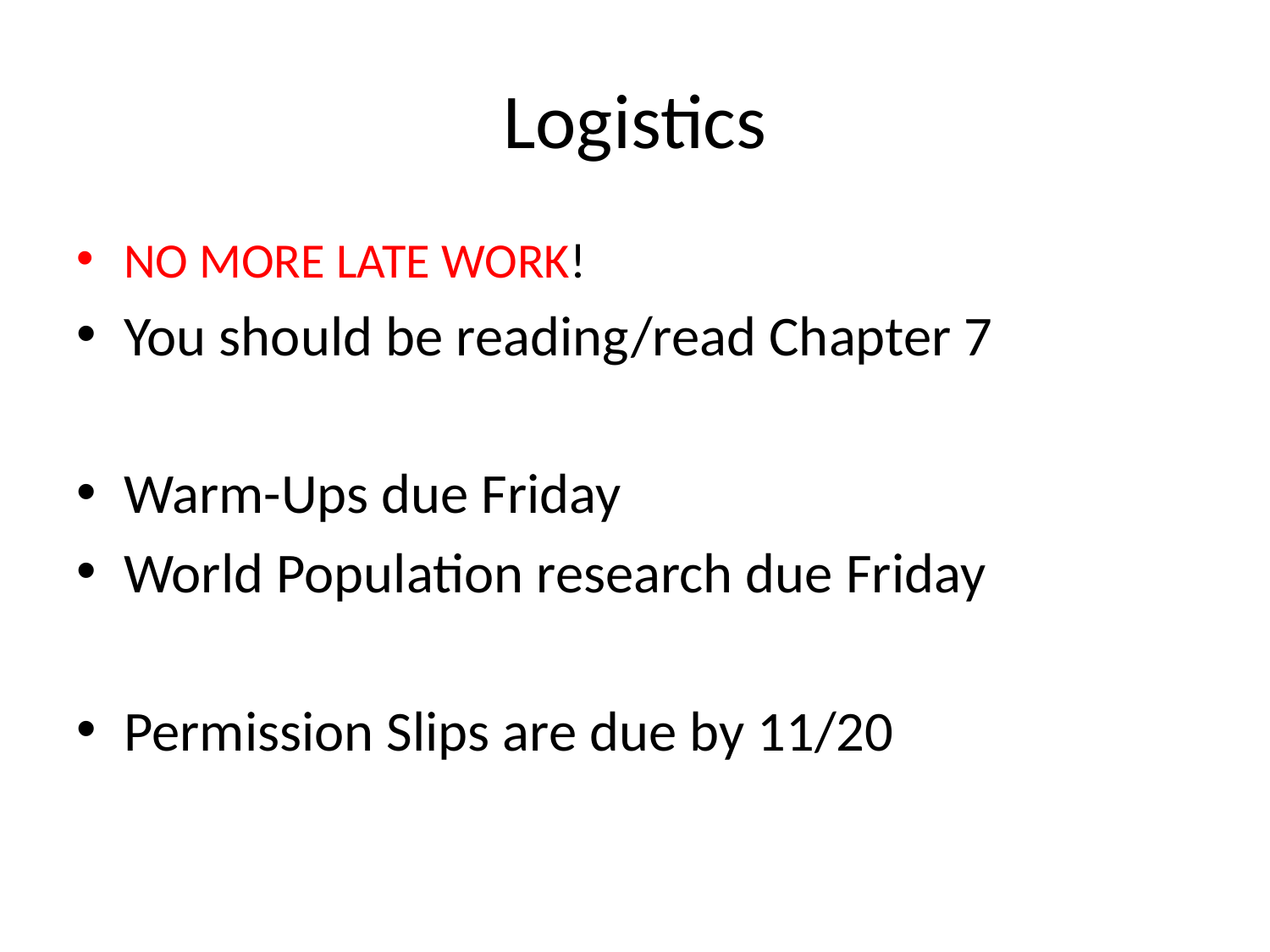

# Logistics
NO MORE LATE WORK!
You should be reading/read Chapter 7

Warm-Ups due Friday
World Population research due Friday

Permission Slips are due by 11/20